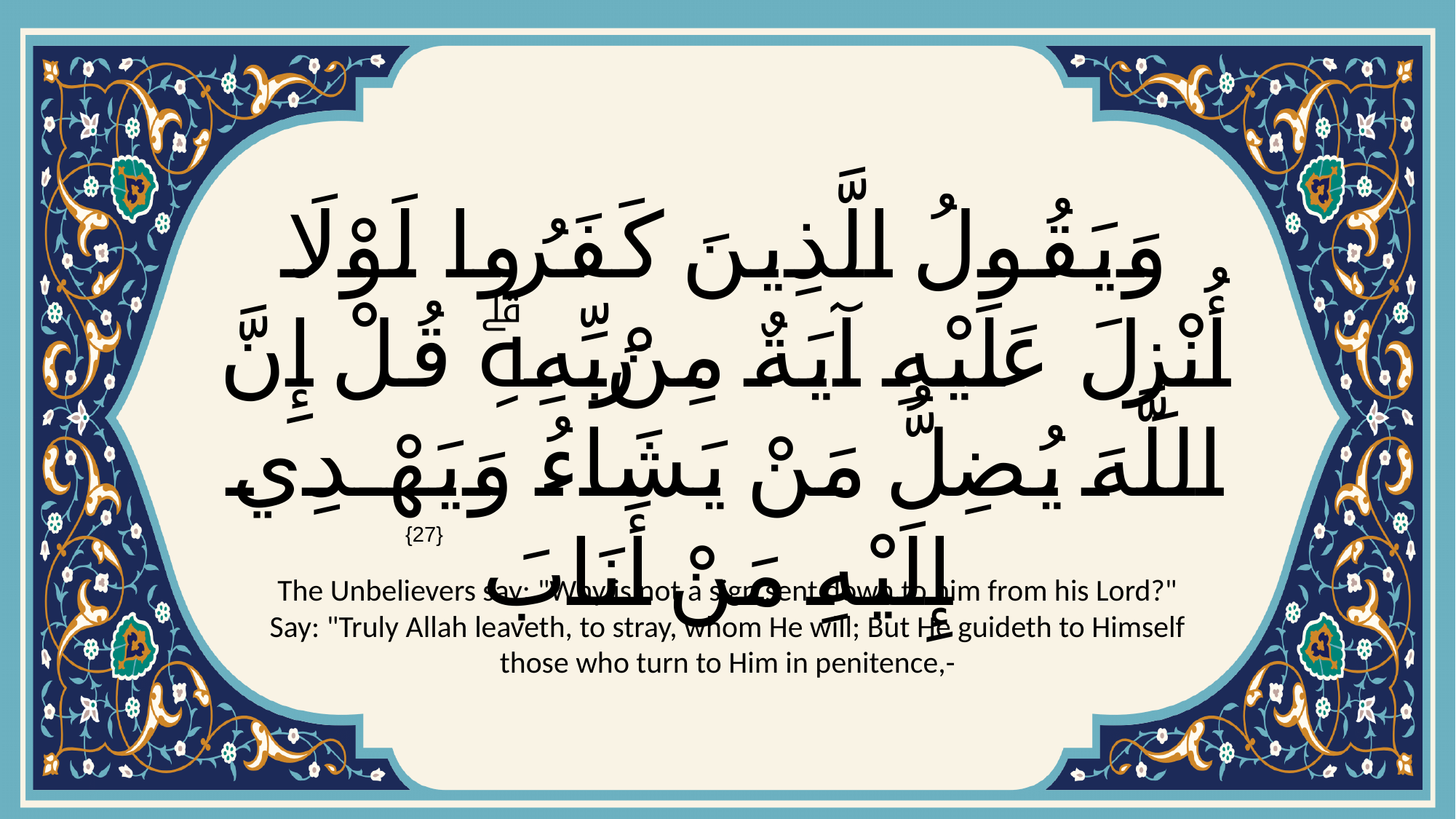

# وَيَقُولُ الَّذِينَ كَفَرُوا لَوْلَا أُنْزِلَ عَلَيْهِ آيَةٌ مِنْ رَبِّهِۗ قُلْ إِنَّ اللَّهَ يُضِلُّ مَنْ يَشَاءُ وَيَهْدِي إِلَيْهِ مَنْ أَنَابَ
{27}
The Unbelievers say: "Why is not a sign sent down to him from his Lord?" Say: "Truly Allah leaveth, to stray, whom He will; But He guideth to Himself those who turn to Him in penitence,-